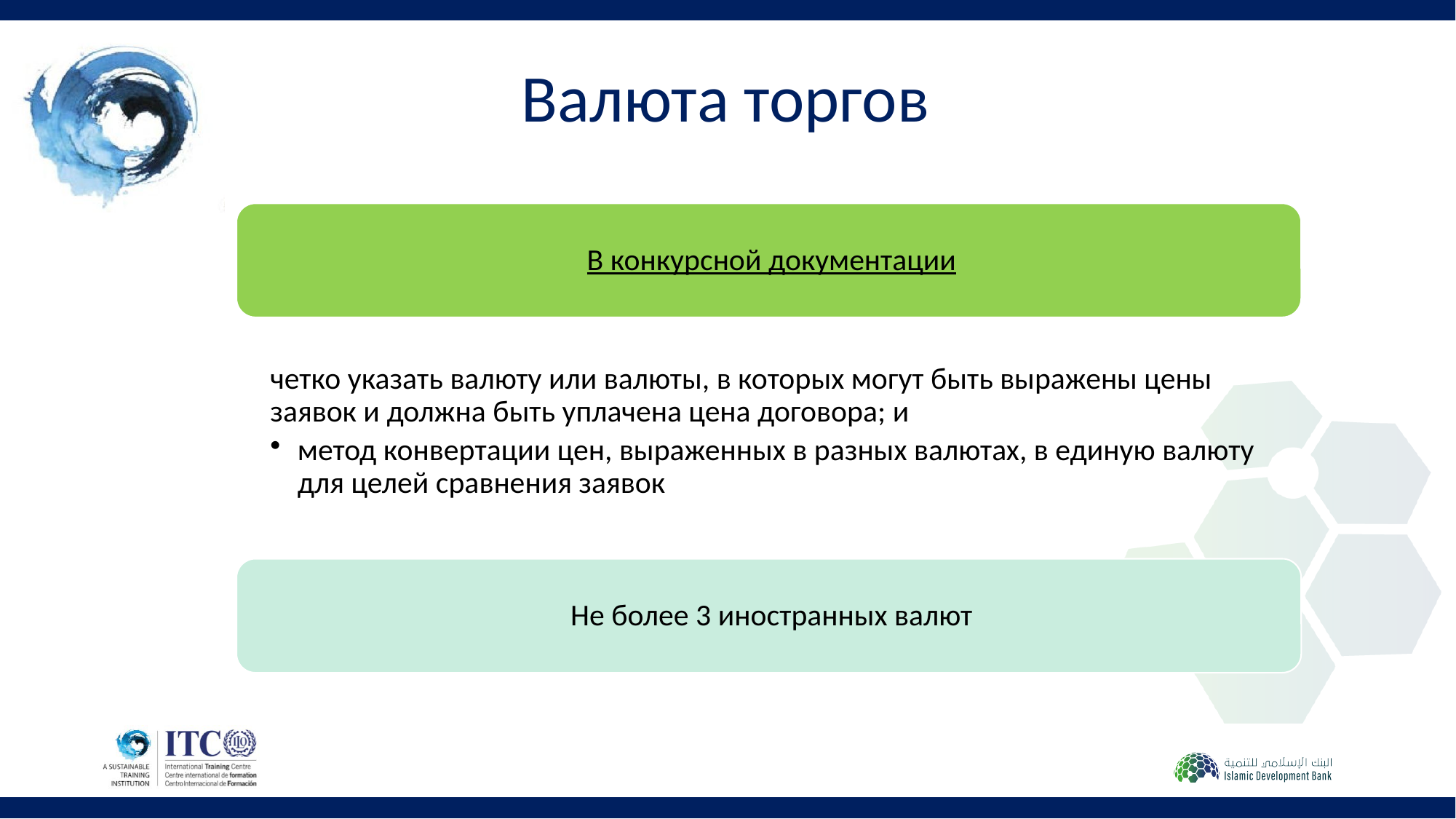

# Валюта торгов
В конкурсной документации

четко указать валюту или валюты, в которых могут быть выражены цены заявок и должна быть уплачена цена договора; и
метод конвертации цен, выраженных в разных валютах, в единую валюту для целей сравнения заявок
Не более 3 иностранных валют